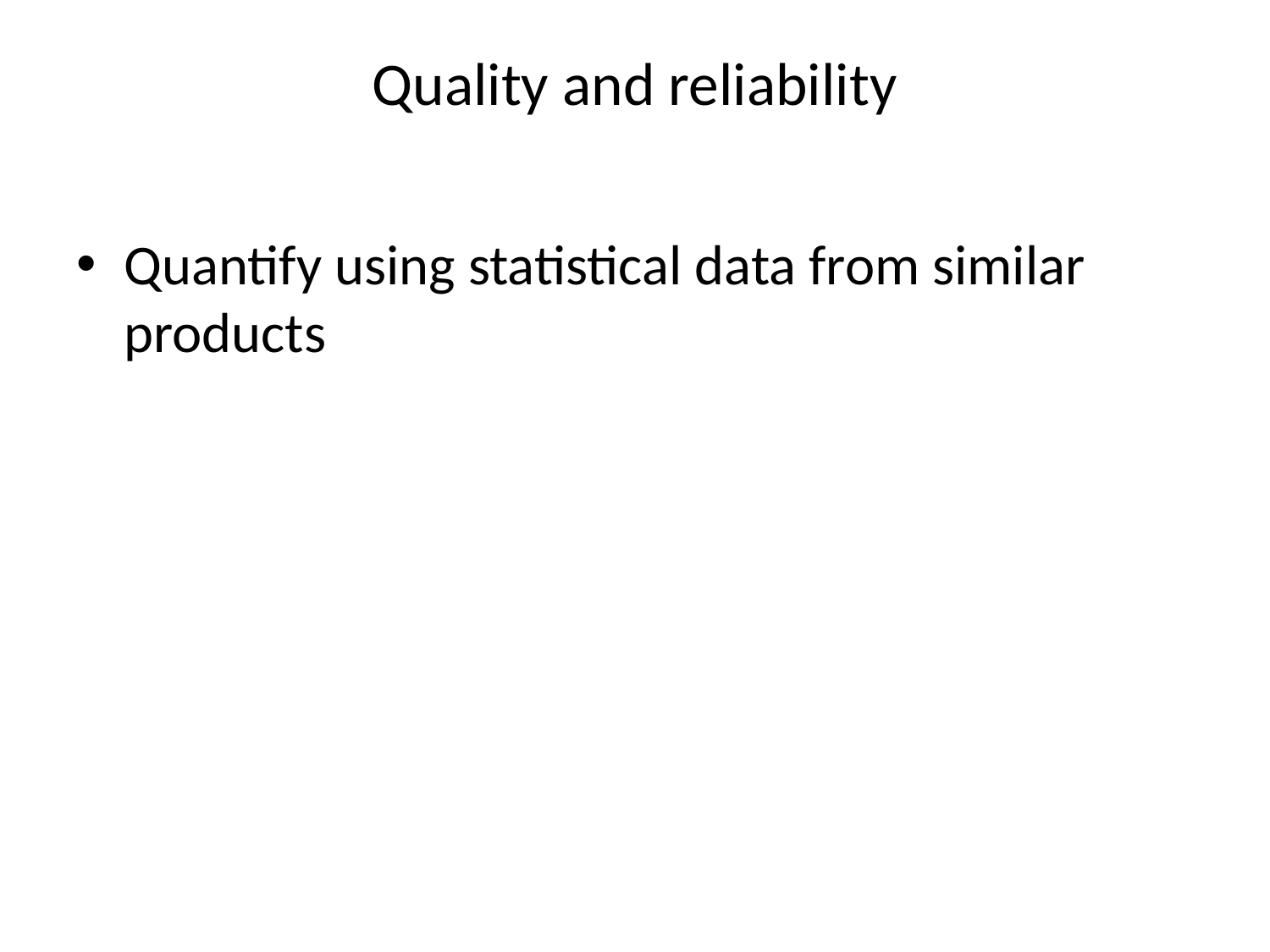

# Quality and reliability
Quantify using statistical data from similar products